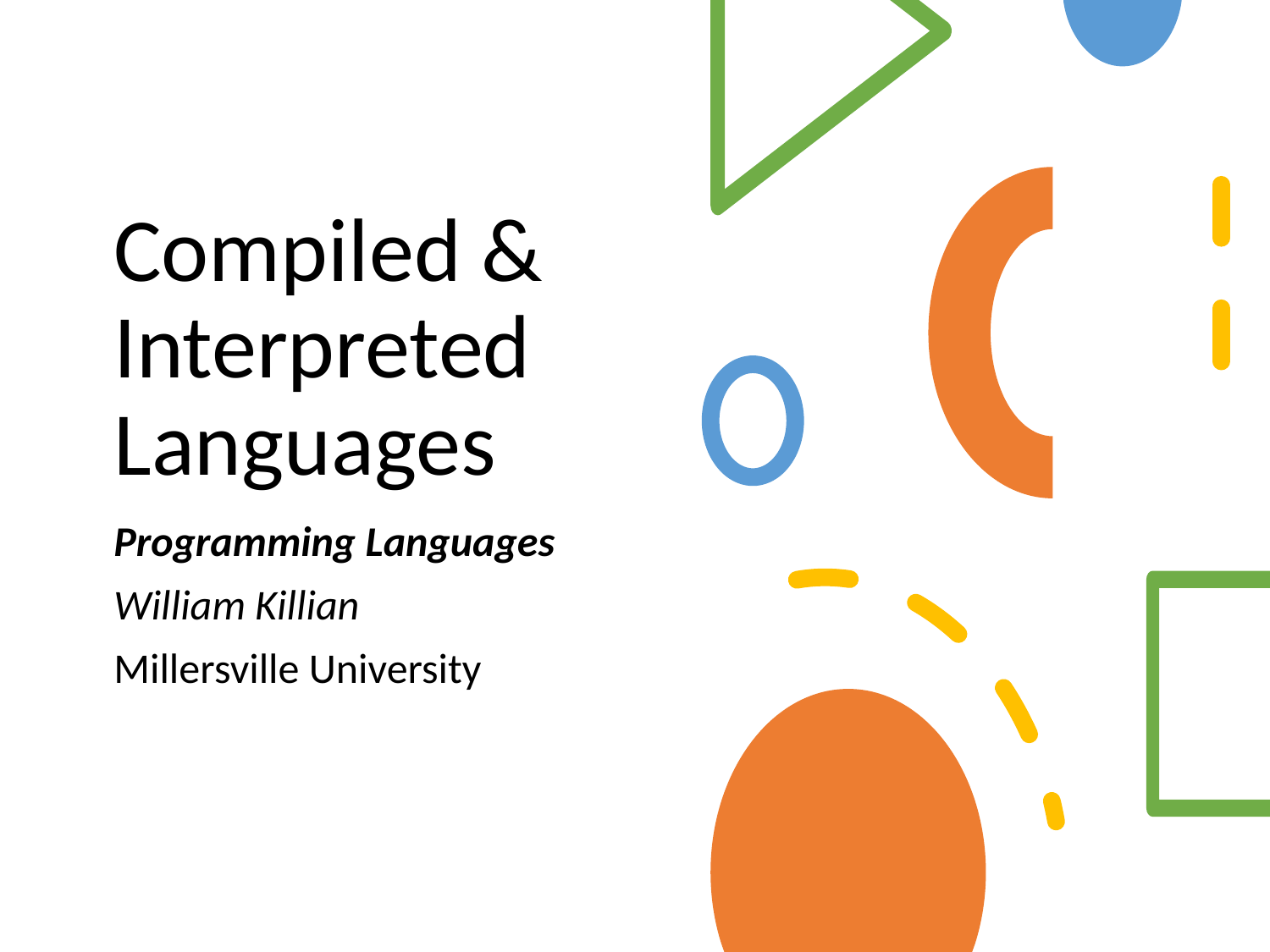

# Compiled & Interpreted Languages

Programming Languages
William Killian
Millersville University